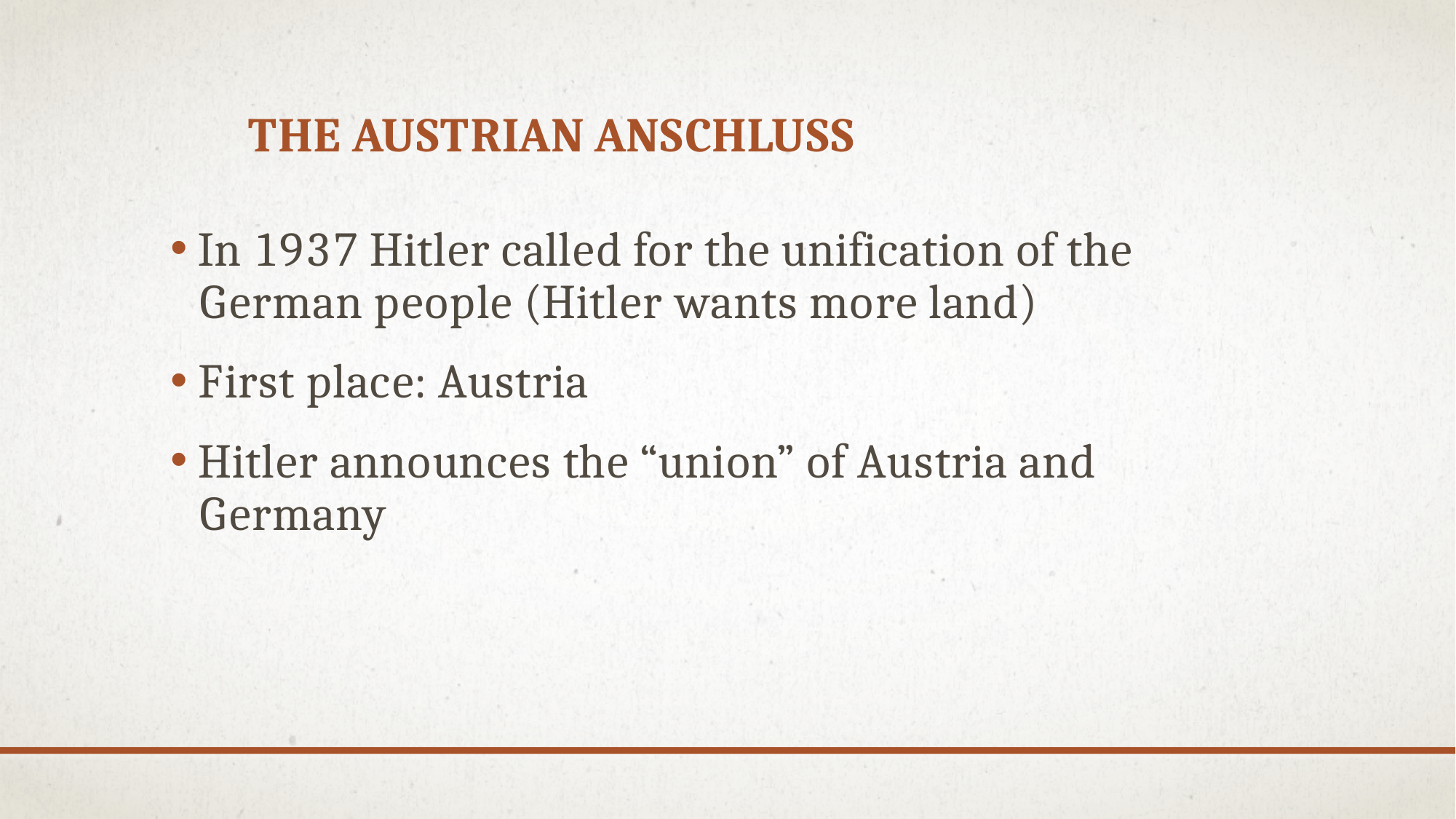

# The Austrian Anschluss
In 1937 Hitler called for the unification of the German people (Hitler wants more land)
First place: Austria
Hitler announces the “union” of Austria and Germany